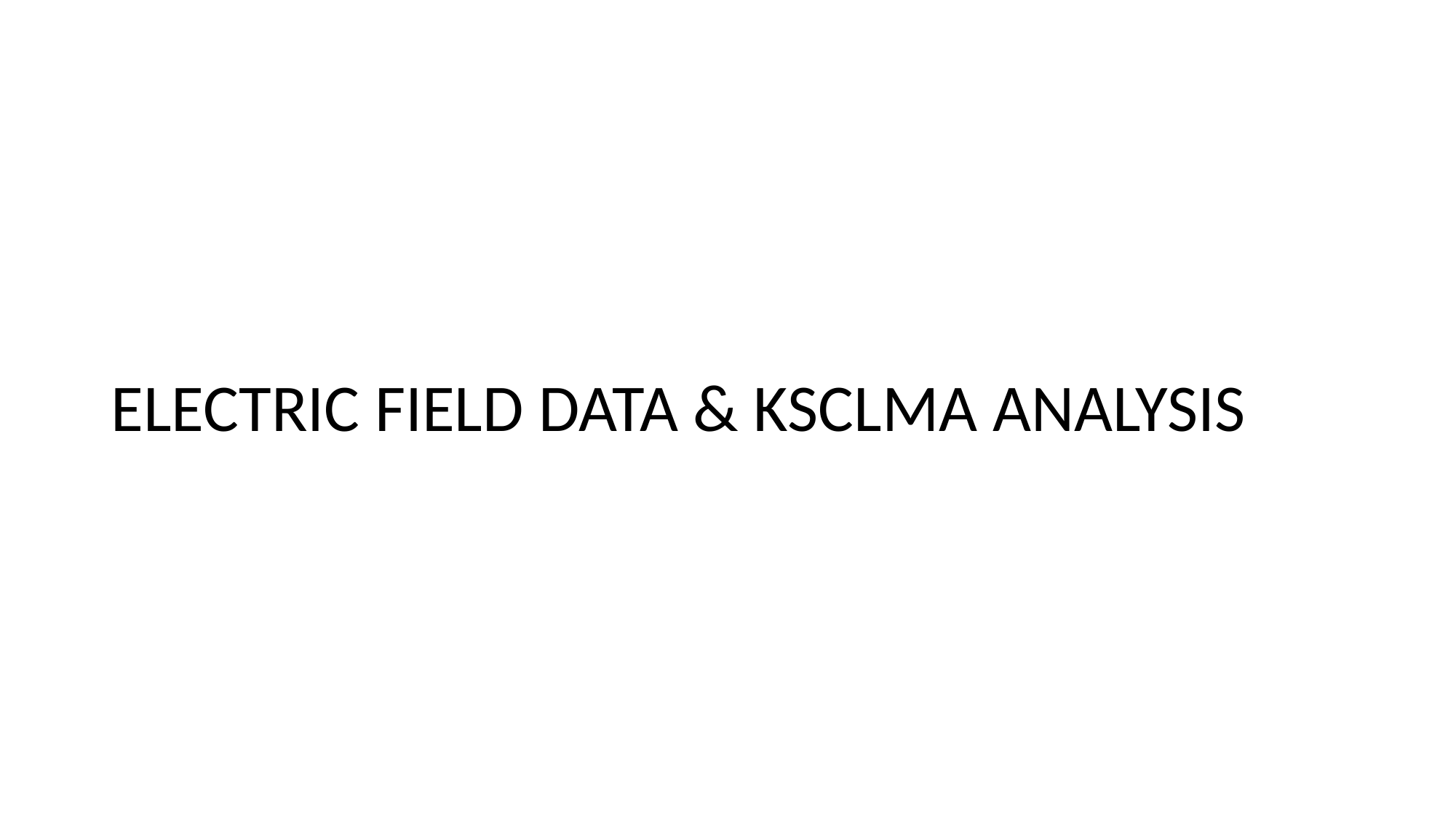

# ELECTRIC FIELD DATA & KSCLMA ANALYSIS